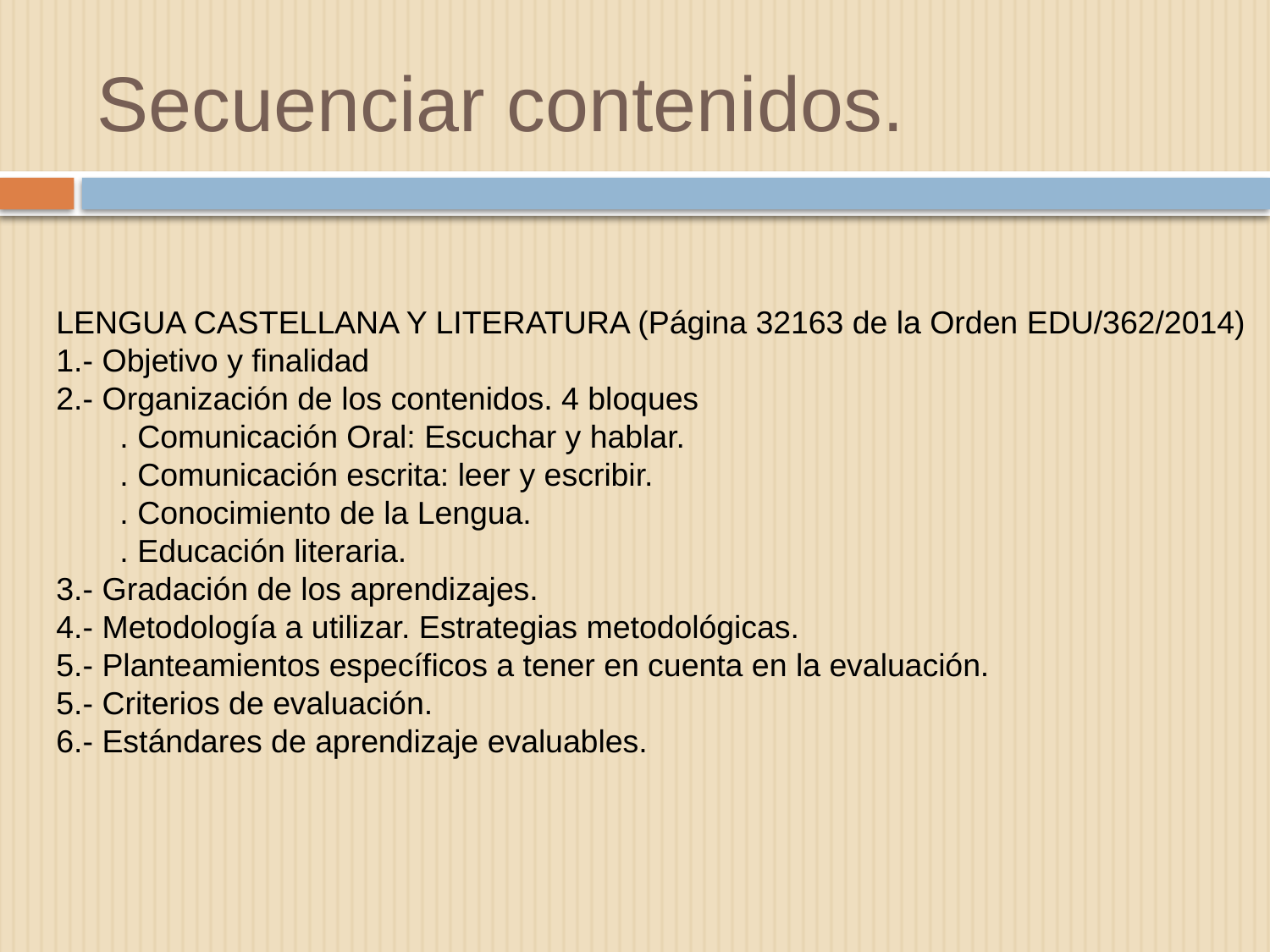

# Secuenciar contenidos.
LENGUA CASTELLANA Y LITERATURA (Página 32163 de la Orden EDU/362/2014)
1.- Objetivo y finalidad
2.- Organización de los contenidos. 4 bloques
. Comunicación Oral: Escuchar y hablar.
. Comunicación escrita: leer y escribir.
. Conocimiento de la Lengua.
. Educación literaria.
3.- Gradación de los aprendizajes.
4.- Metodología a utilizar. Estrategias metodológicas.
5.- Planteamientos específicos a tener en cuenta en la evaluación.
5.- Criterios de evaluación.
6.- Estándares de aprendizaje evaluables.